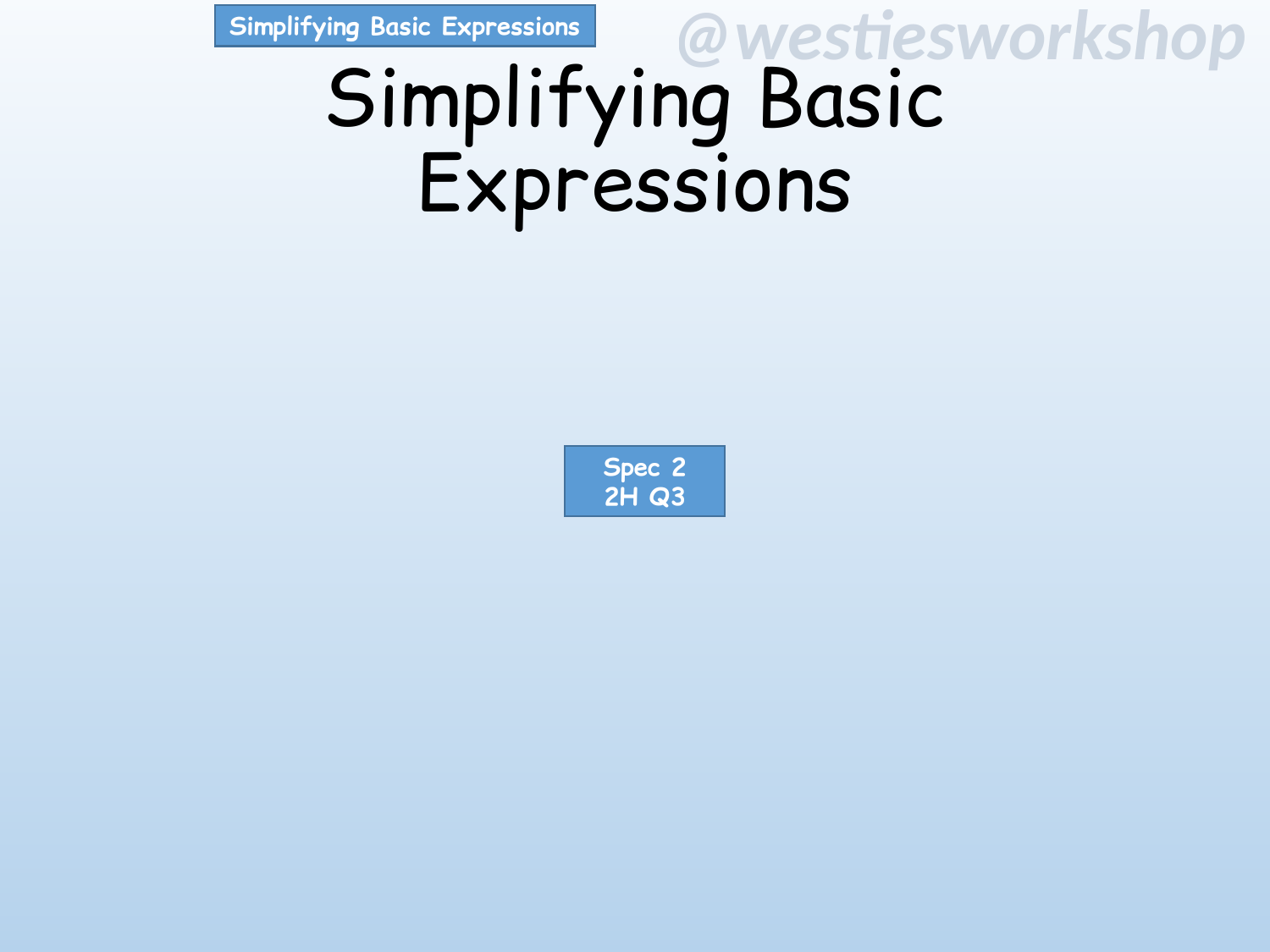

Simplifying Basic Expressions
# Simplifying Basic Expressions
Spec 2
2H Q3